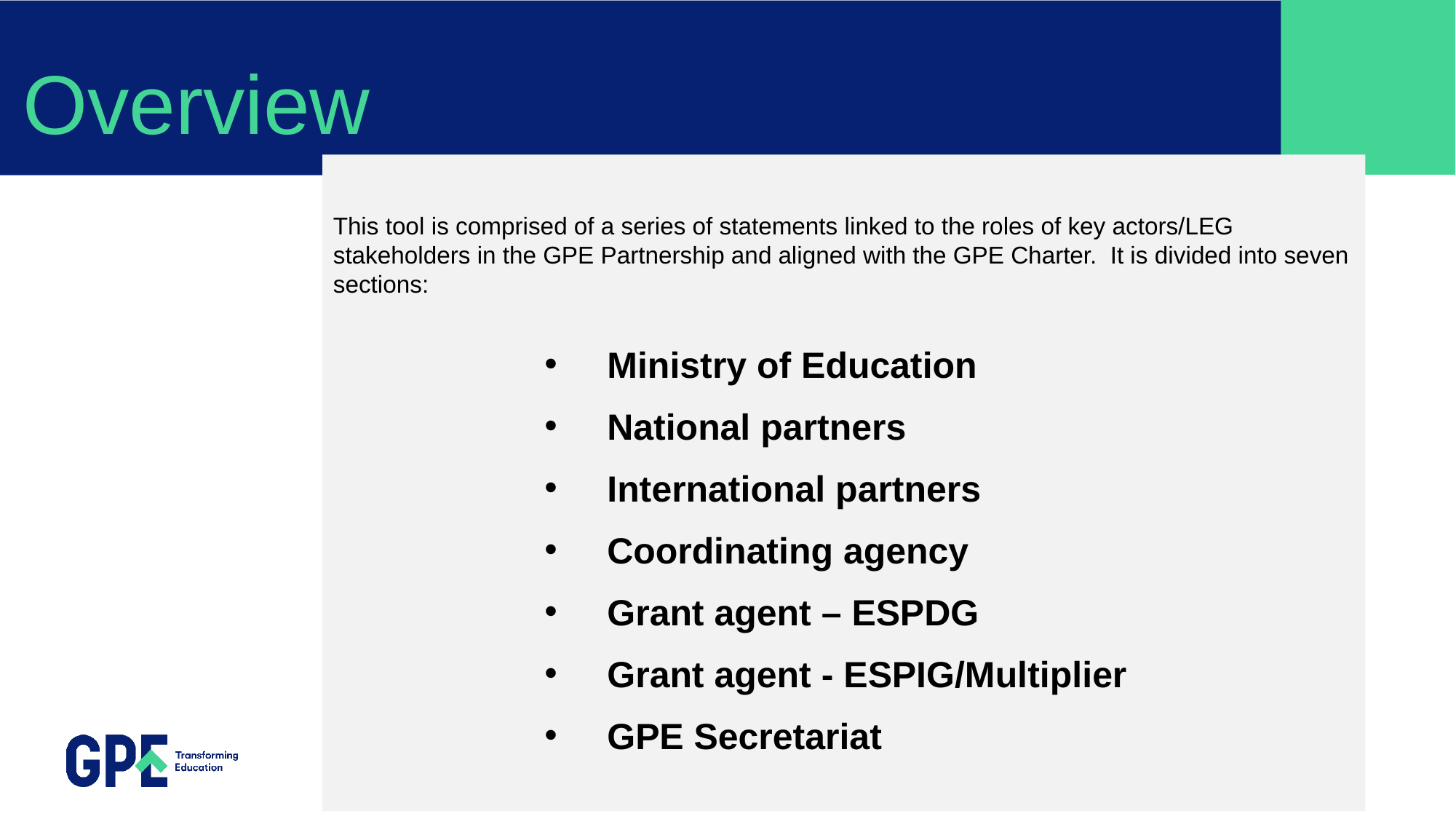

Overview

This tool is comprised of a series of statements linked to the roles of key actors/LEG stakeholders in the GPE Partnership and aligned with the GPE Charter.  It is divided into seven sections:

Ministry of Education

National partners

International partners

Coordinating agency

Grant agent – ESPDG

Grant agent - ESPIG/Multiplier

GPE Secretariat